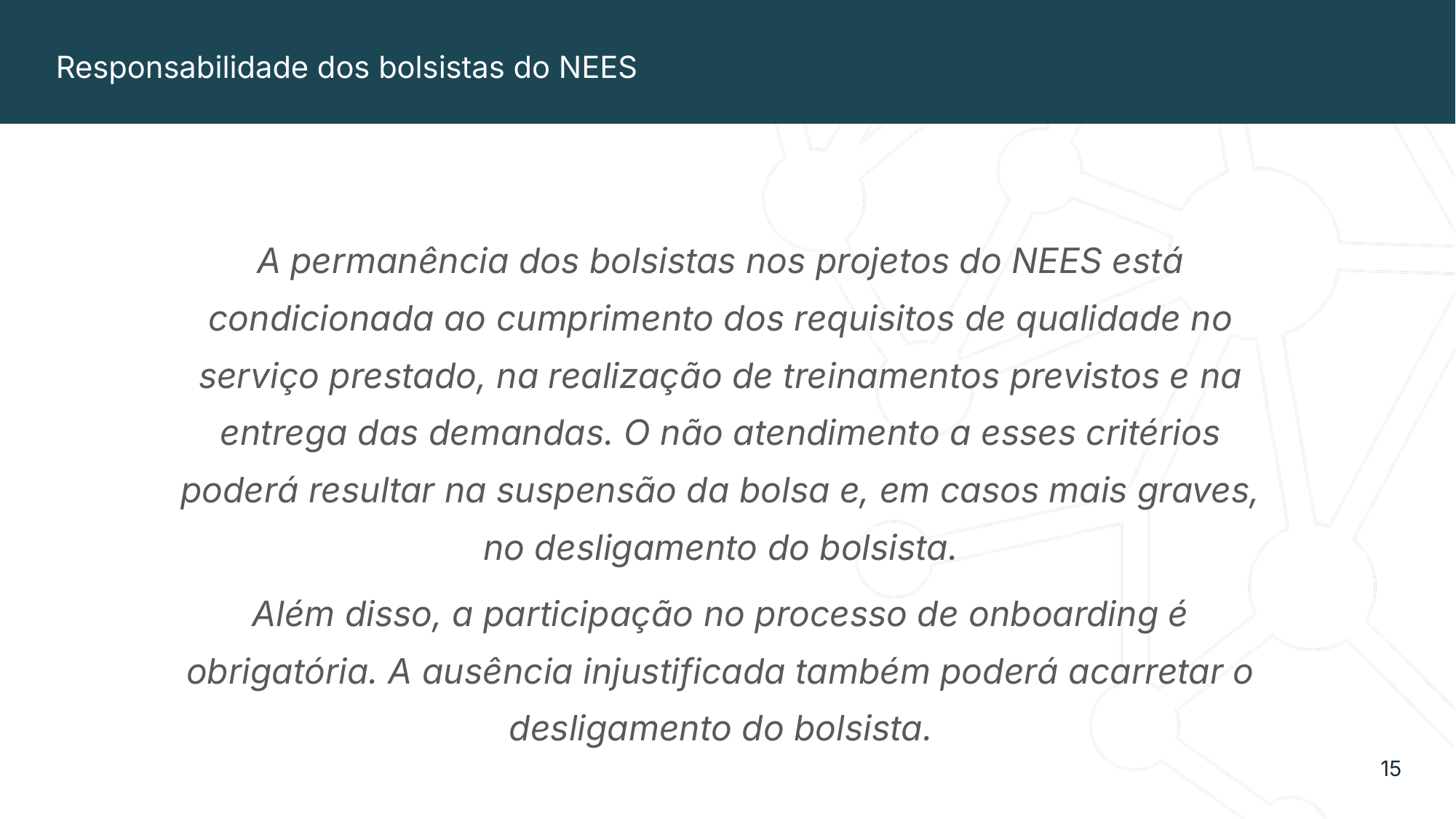

Responsabilidade dos bolsistas do NEES
A permanência dos bolsistas nos projetos do NEES está condicionada ao cumprimento dos requisitos de qualidade no serviço prestado, na realização de treinamentos previstos e na entrega das demandas. O não atendimento a esses critérios poderá resultar na suspensão da bolsa e, em casos mais graves, no desligamento do bolsista.
Além disso, a participação no processo de onboarding é obrigatória. A ausência injustificada também poderá acarretar o desligamento do bolsista.